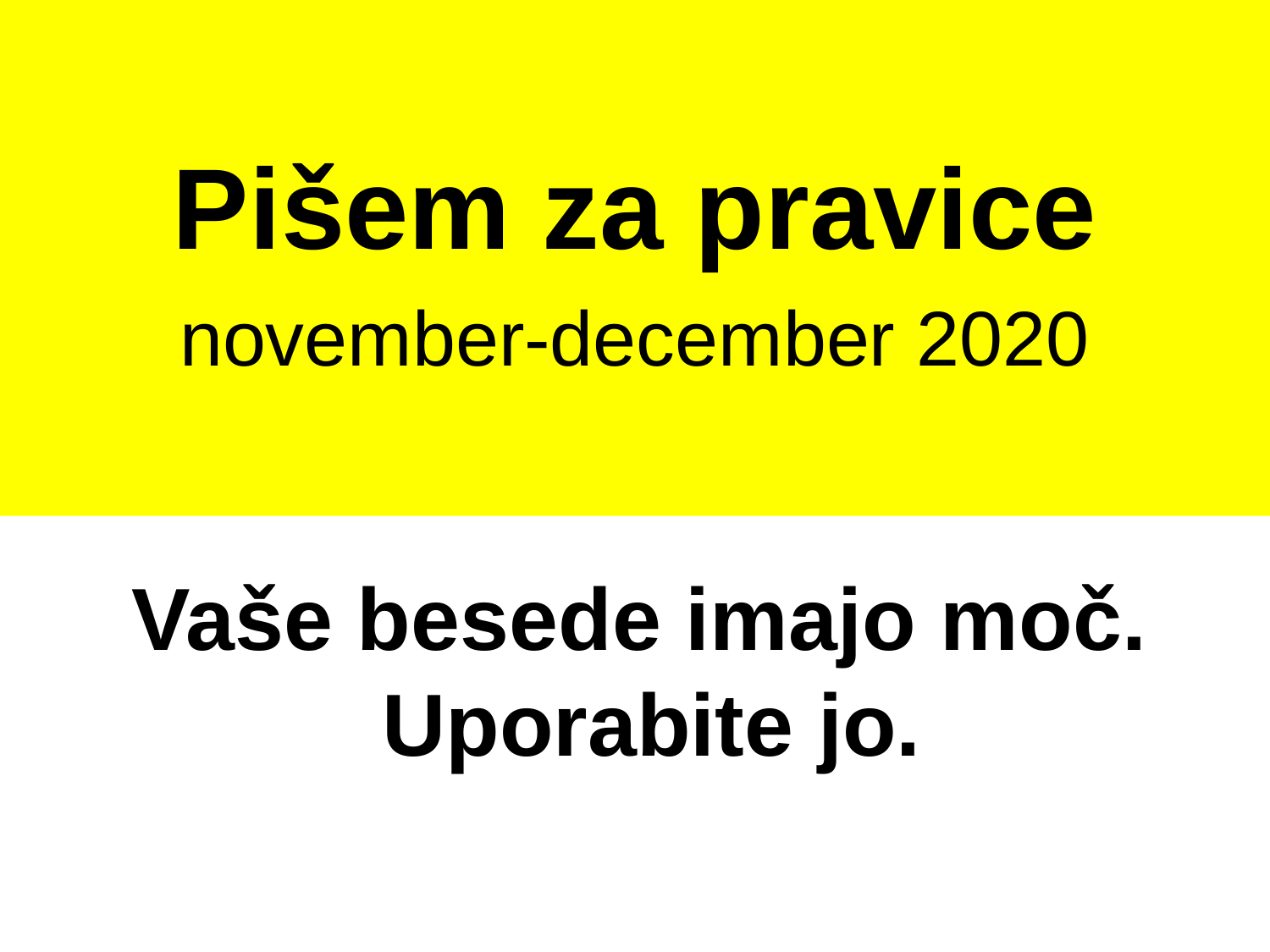

# Pišem za pravice november-december 2020
Vaše besede imajo moč.
Uporabite jo.